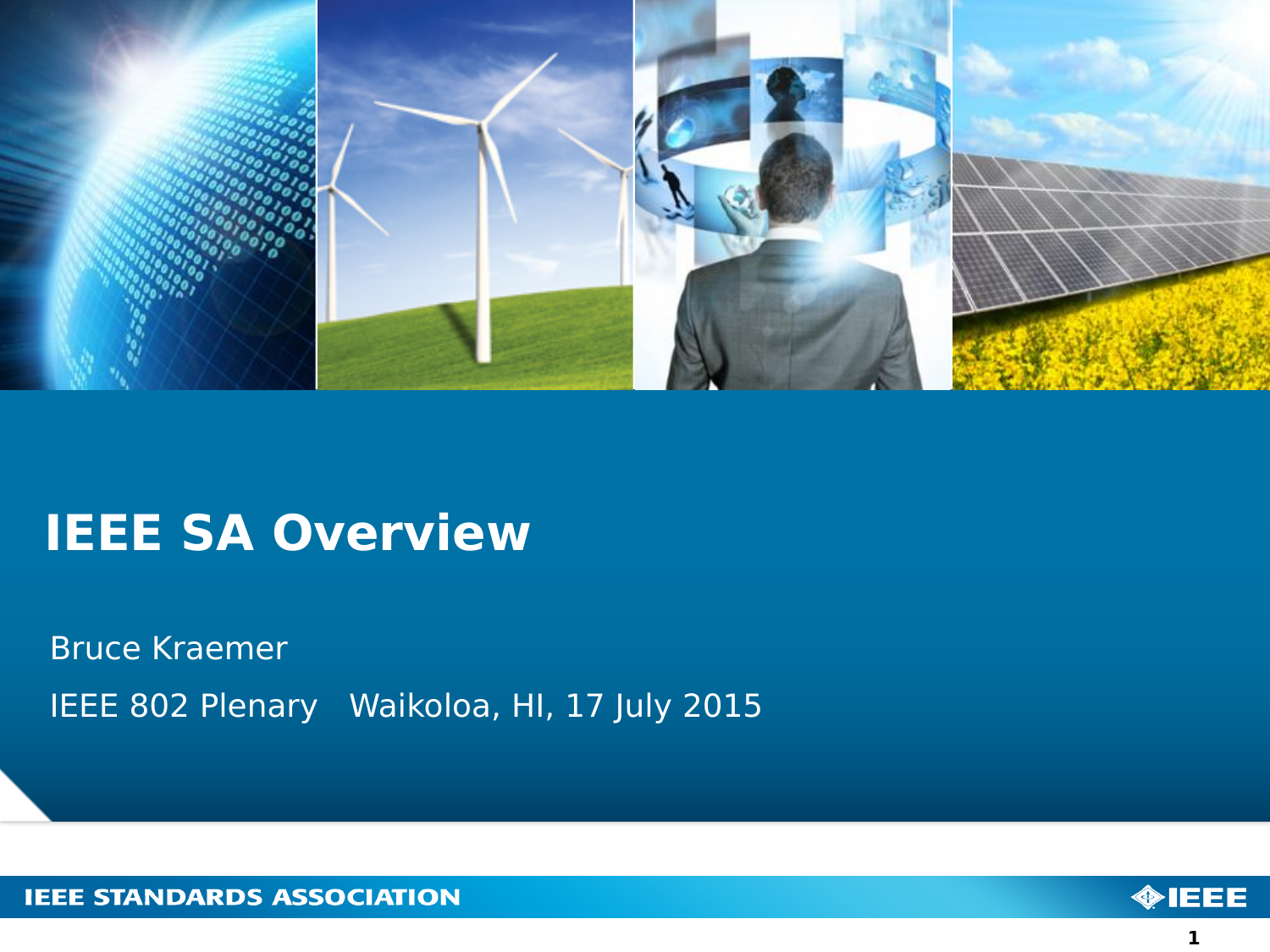

# IEEE SA Overview
Bruce Kraemer
IEEE 802 Plenary   Waikoloa, HI, 17 July 2015
1